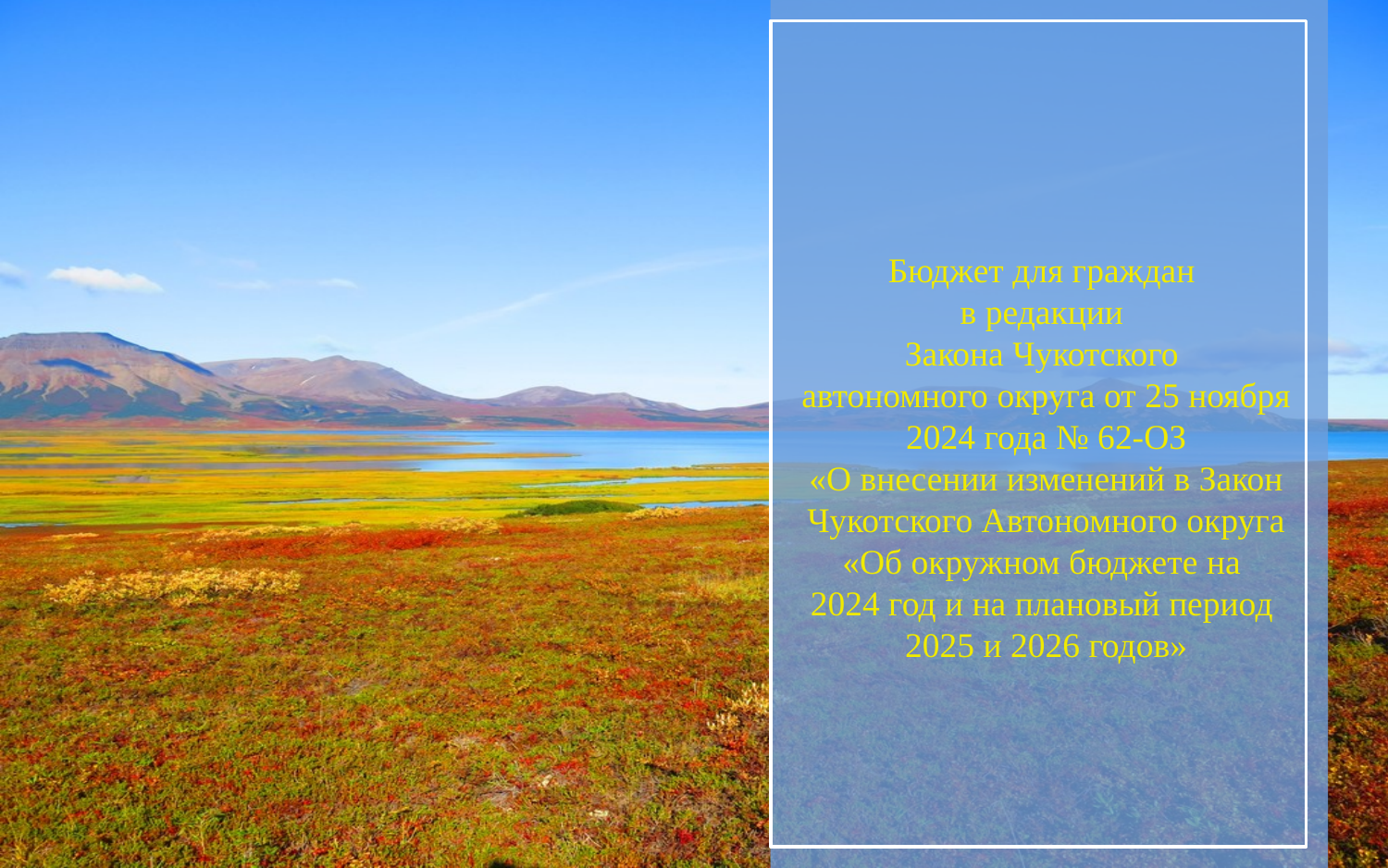

Бюджет для граждан
в редакции
Закона Чукотского
автономного округа от 25 ноября 2024 года № 62-ОЗ
«О внесении изменений в Закон Чукотского Автономного округа «Об окружном бюджете на
2024 год и на плановый период
2025 и 2026 годов»